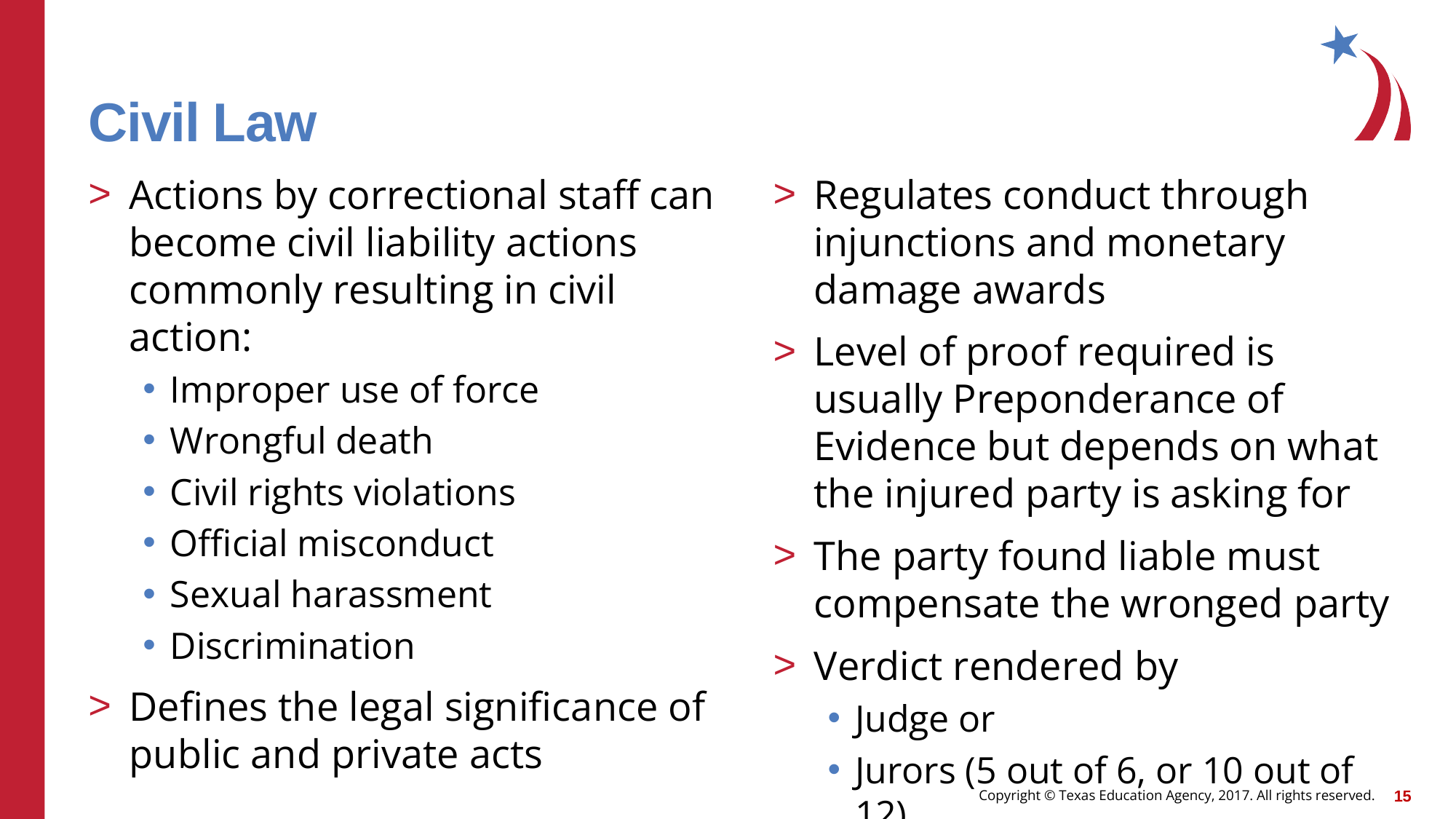

# Civil Law
Actions by correctional staff can become civil liability actions commonly resulting in civil action:
Improper use of force
Wrongful death
Civil rights violations
Official misconduct
Sexual harassment
Discrimination
Defines the legal significance of public and private acts

Regulates conduct through injunctions and monetary damage awards
Level of proof required is usually Preponderance of Evidence but depends on what the injured party is asking for
The party found liable must compensate the wronged party
Verdict rendered by
Judge or
Jurors (5 out of 6, or 10 out of 12)